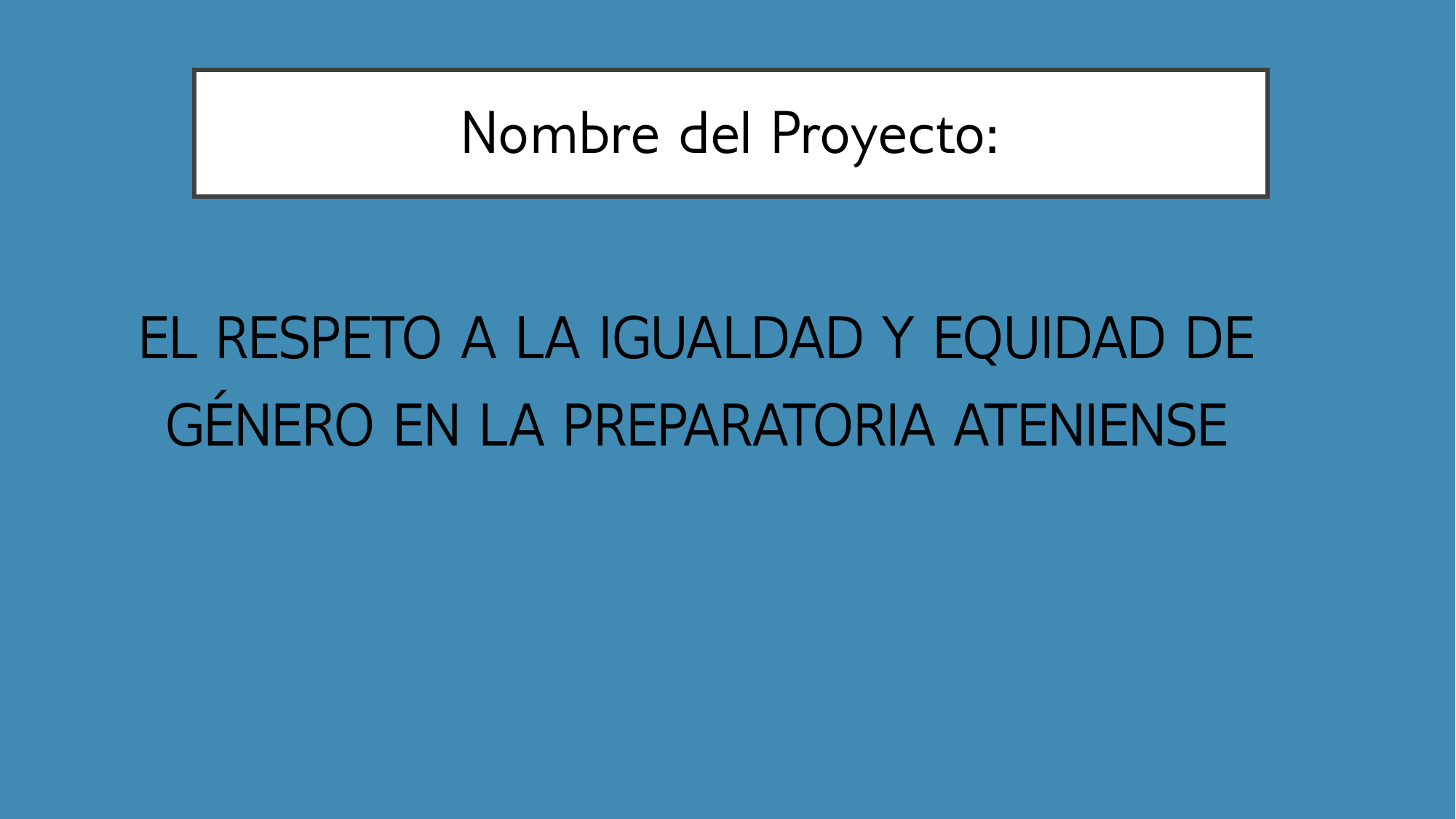

# Nombre del Proyecto:
EL RESPETO A LA IGUALDAD Y equidad DE GÉNERO EN LA PREPARATORIA ATENIENSE